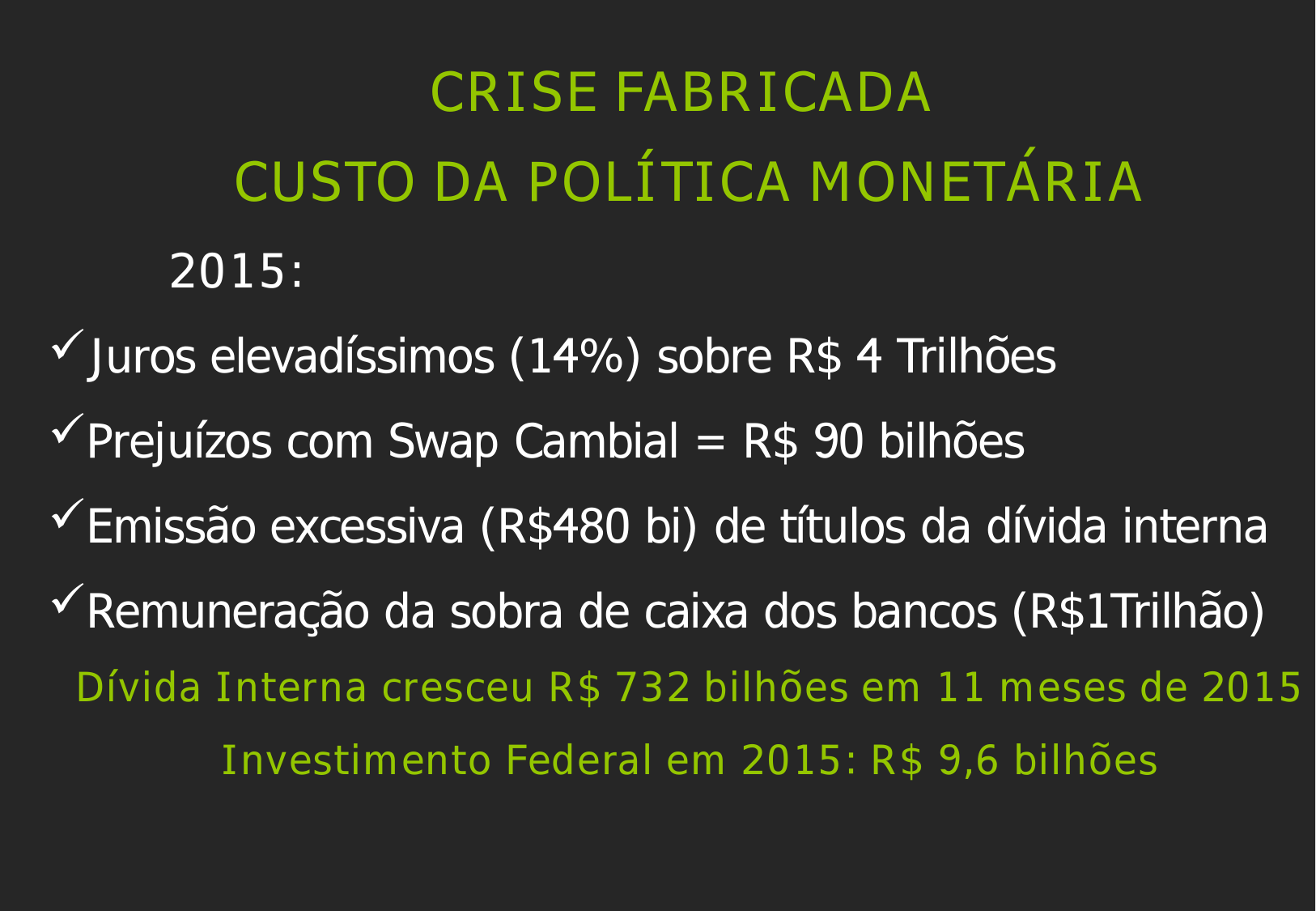

CRISE FABRICADA
CUSTO DA POLÍTICA MONETÁRIA
	2015:
Juros elevadíssimos (14%) sobre R$ 4 Trilhões
Prejuízos com Swap Cambial = R$ 90 bilhões
Emissão excessiva (R$480 bi) de títulos da dívida interna
Remuneração da sobra de caixa dos bancos (R$1Trilhão)
Dívida Interna cresceu R$ 732 bilhões em 11 meses de 2015
Investimento Federal em 2015: R$ 9,6 bilhões